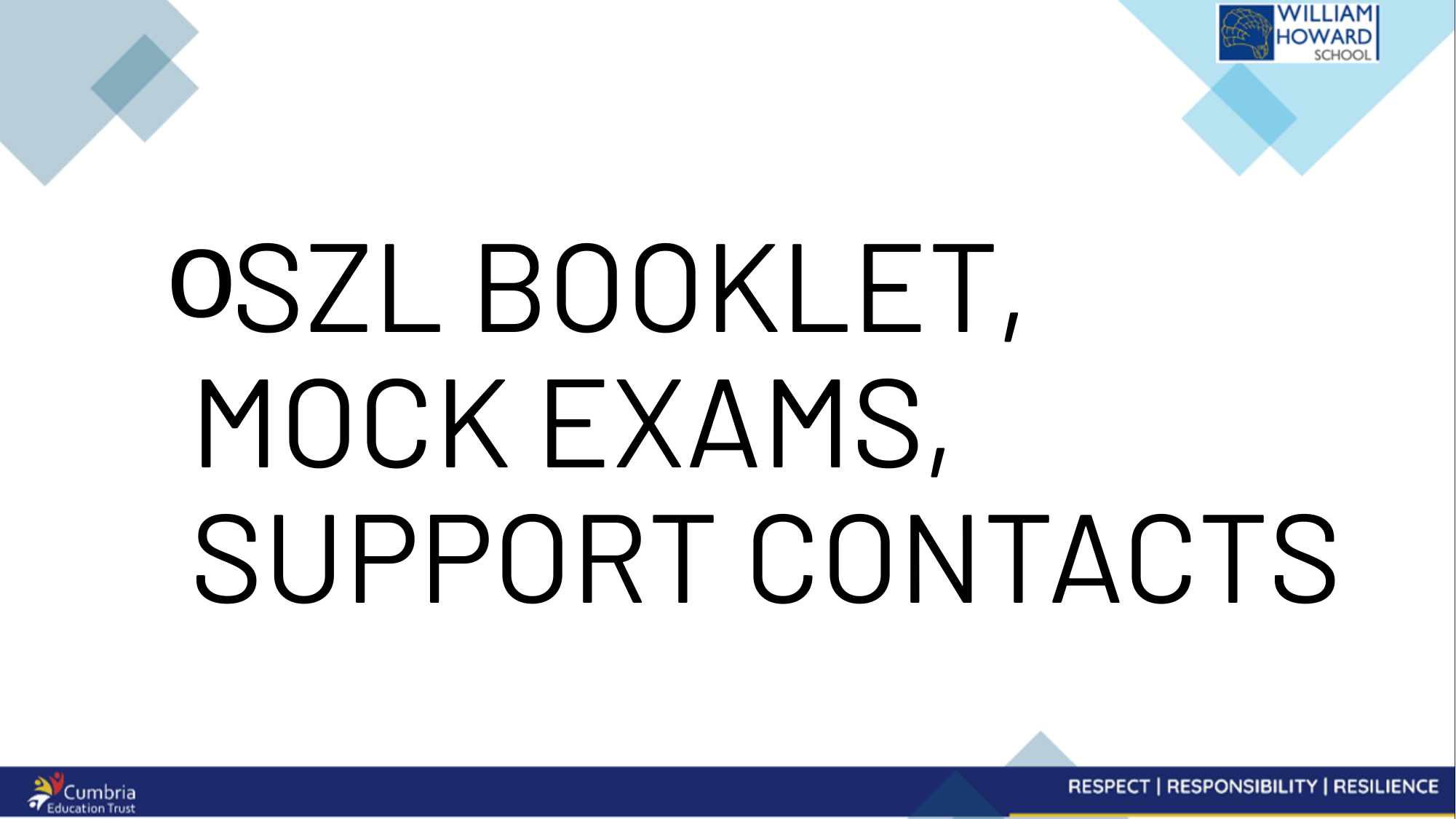

#
SZL BOOKLET, MOCK EXAMS, SUPPORT CONTACTS